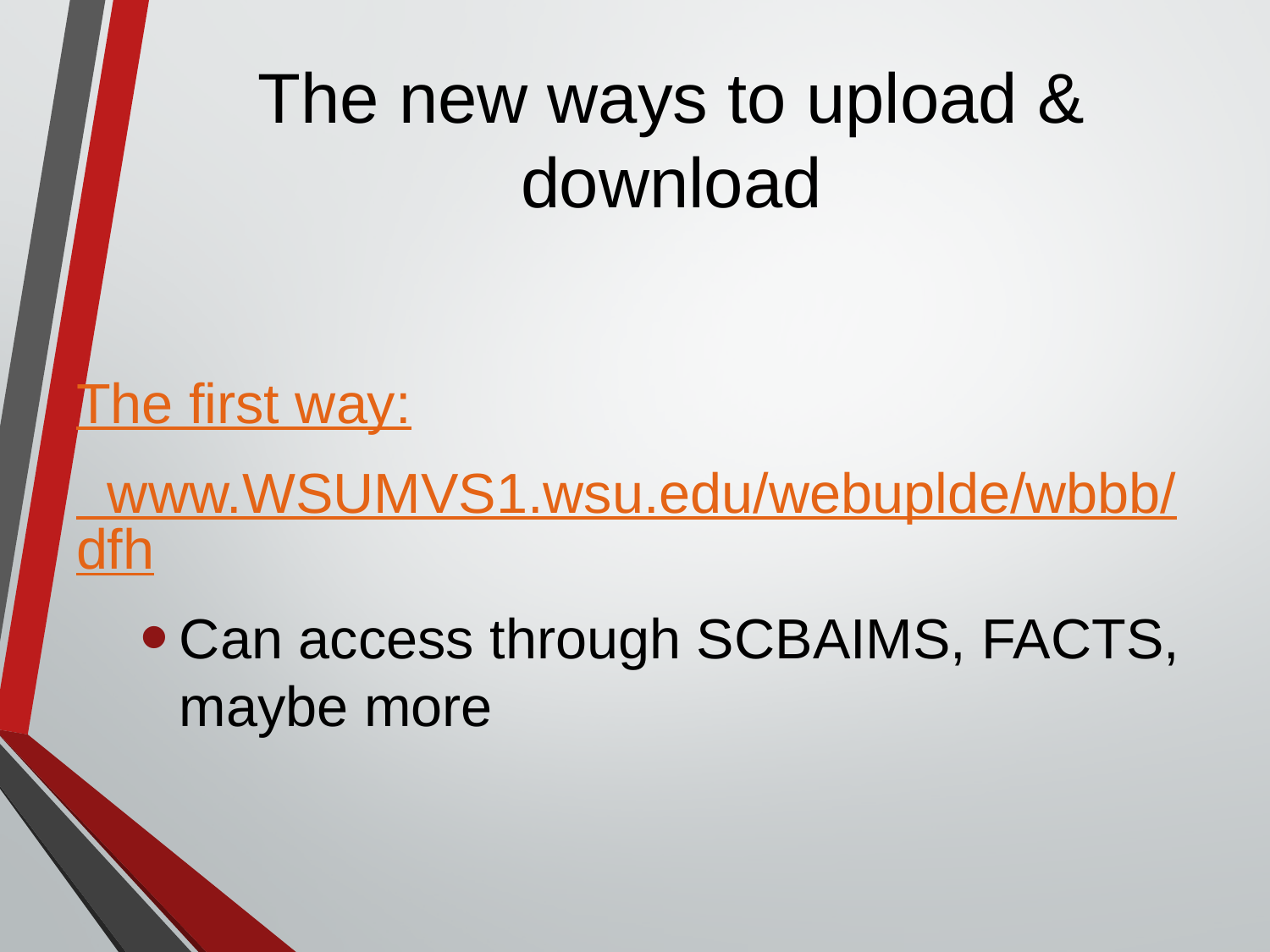

# The new ways to upload & download
The first way:
  www.WSUMVS1.wsu.edu/webuplde/wbbb/dfh
Can access through SCBAIMS, FACTS, maybe more